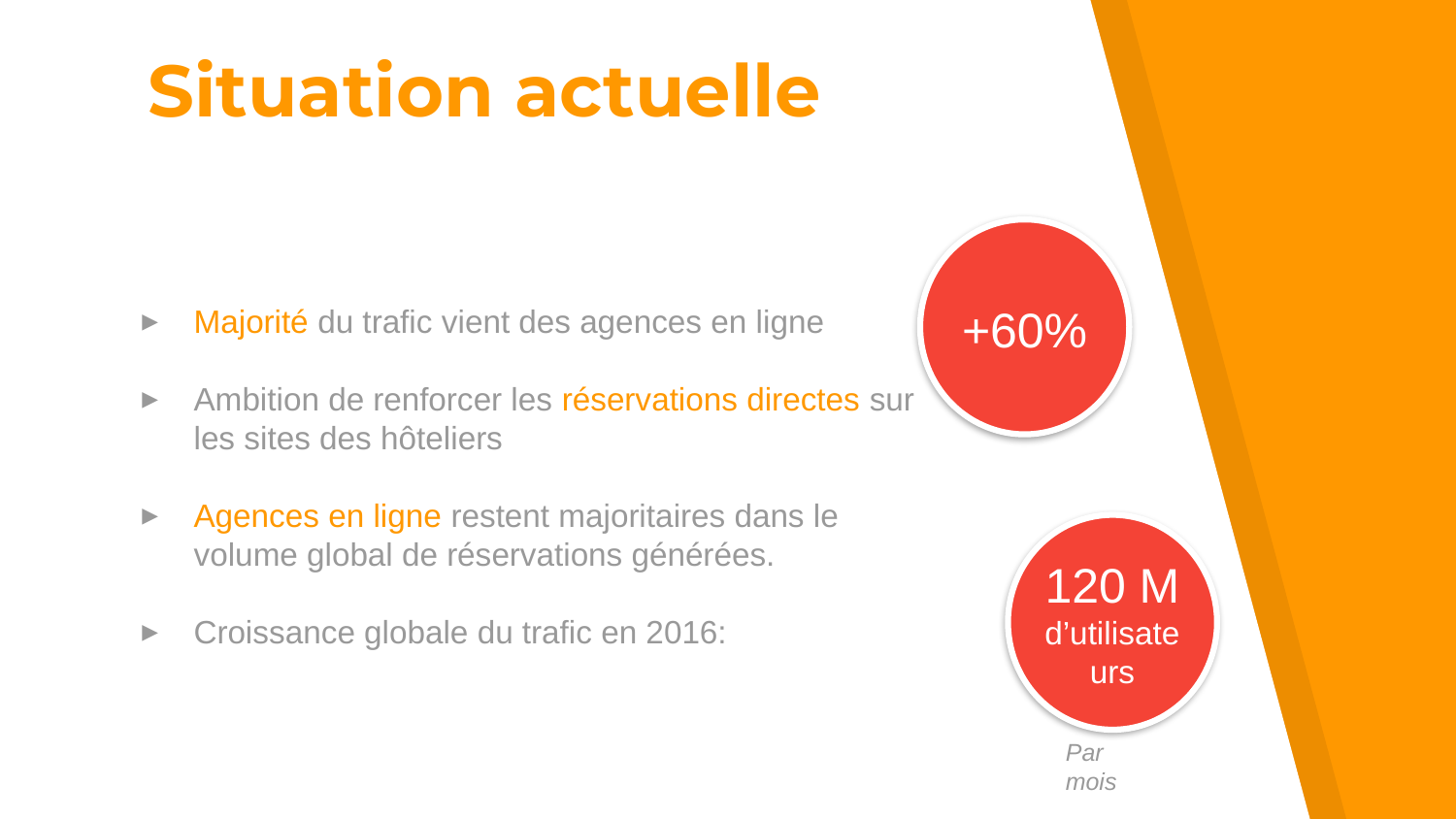

Situation actuelle
    +60%
Majorité du trafic vient des agences en ligne

Ambition de renforcer les réservations directes sur les sites des hôteliers

Agences en ligne restent majoritaires dans le volume global de réservations générées.

Croissance globale du trafic en 2016:
120 M d’utilisateurs
Par mois